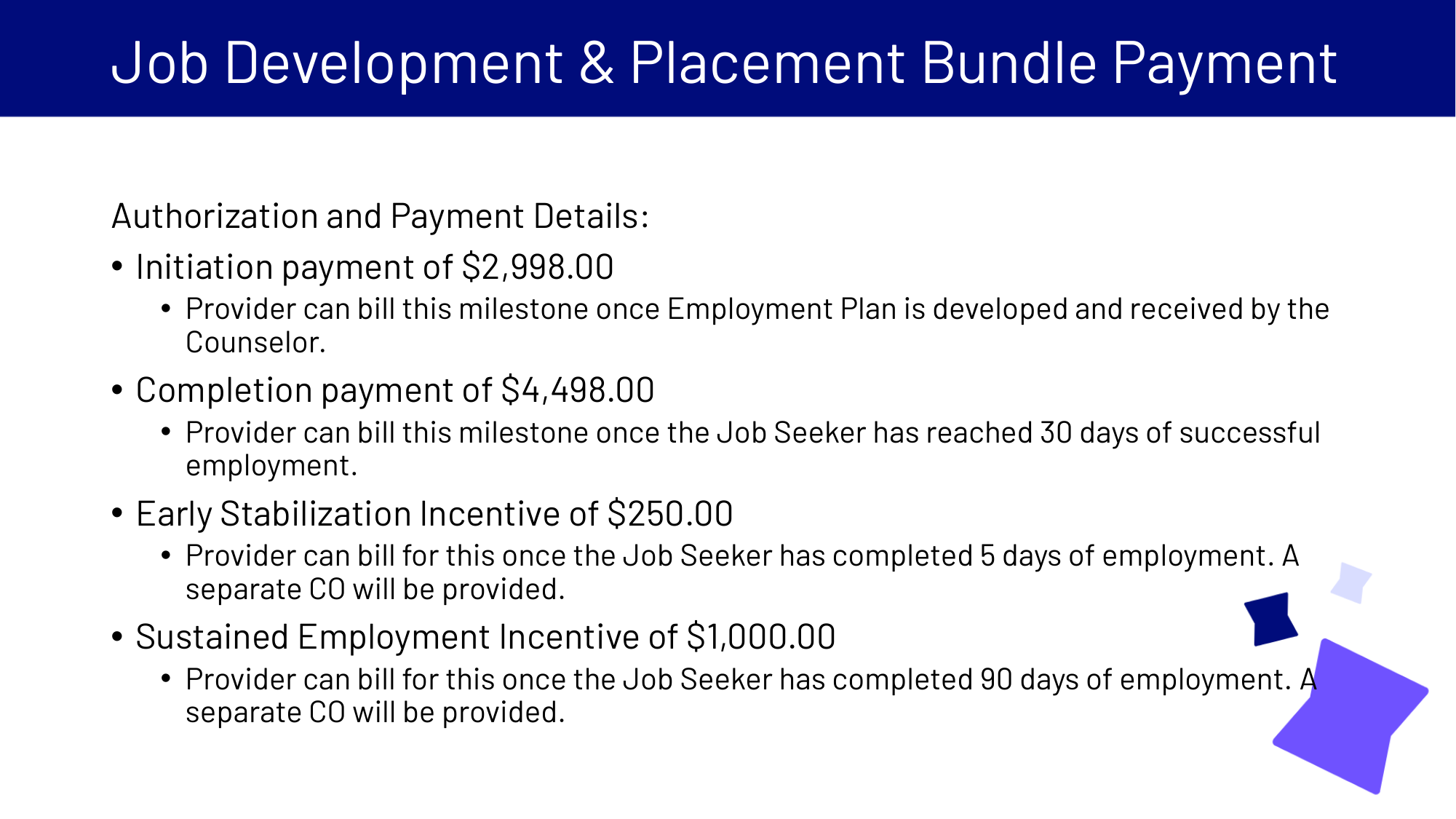

# Job Development & Placement Bundle Payment​
Authorization and Payment Details:
Initiation payment of $2,998.00 ​
Provider can bill this milestone once Employment Plan is developed and received by the Counselor.  ​
Completion payment of $4,498.00​
Provider can bill this milestone once the Job Seeker has reached 30 days of successful employment​.
Early Stabilization Incentive of $250.00​
Provider can bill for this once the Job Seeker has completed 5 days of employment​. A separate CO will be provided.
Sustained Employment Incentive of $1,000.00 ​
Provider can bill for this once the Job Seeker has completed 90 days of employment.​ A separate CO will be provided.